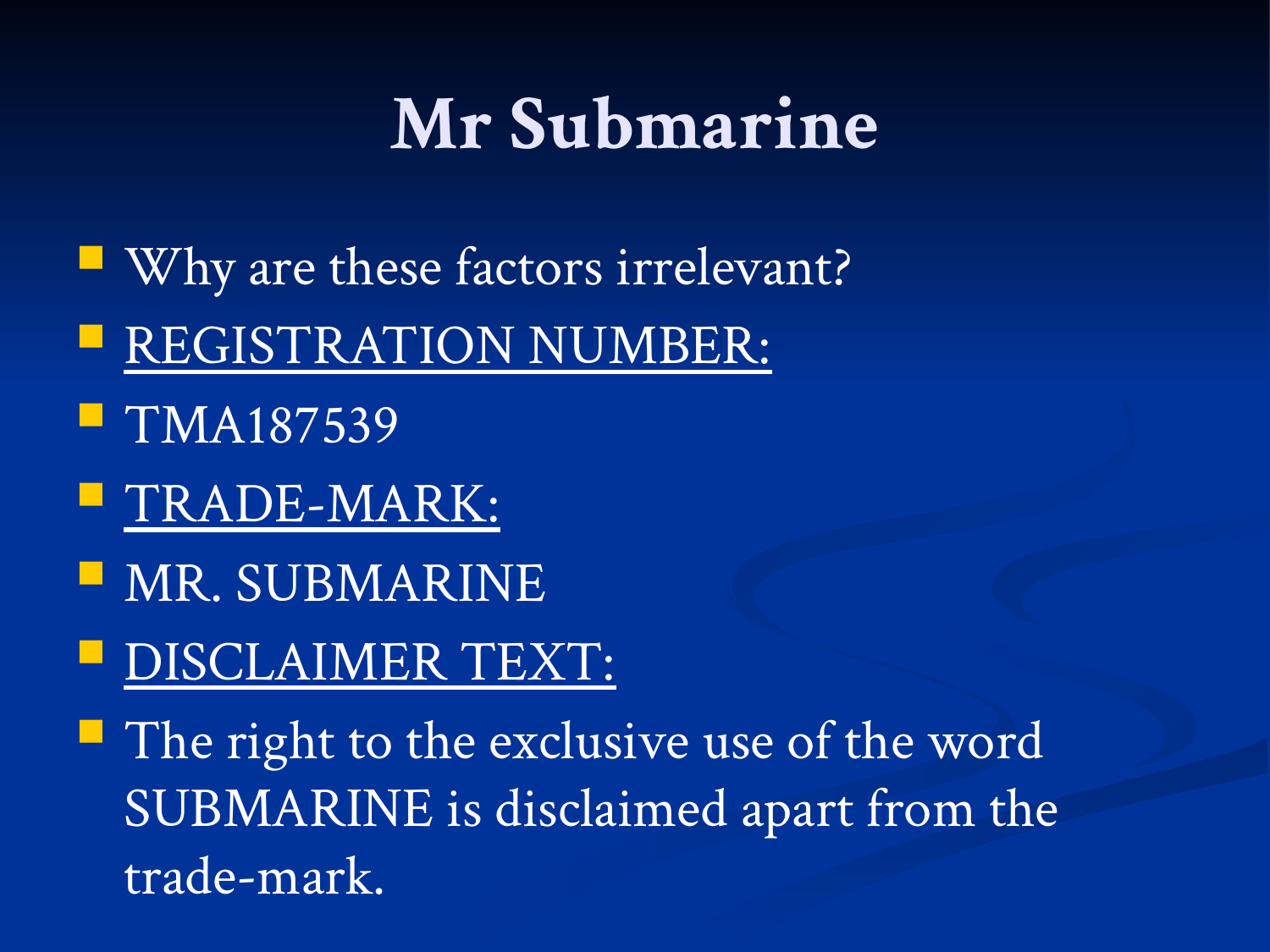

# Mr Submarine
Why are these factors irrelevant?
REGISTRATION NUMBER:
TMA187539
TRADE-MARK:
MR. SUBMARINE
DISCLAIMER TEXT:
The right to the exclusive use of the word SUBMARINE is disclaimed apart from the trade-mark.